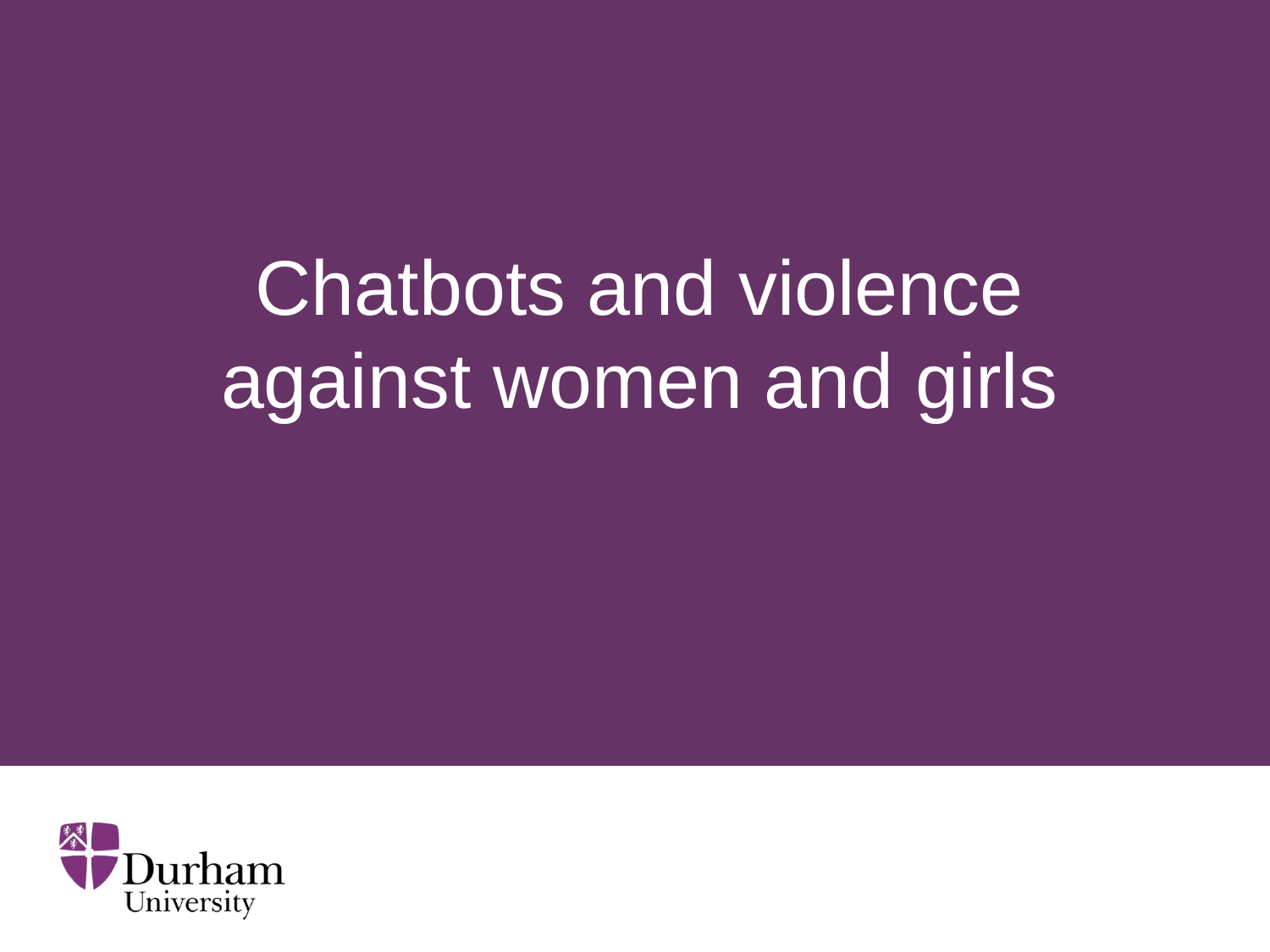

#

Chatbots and violence against women and girls